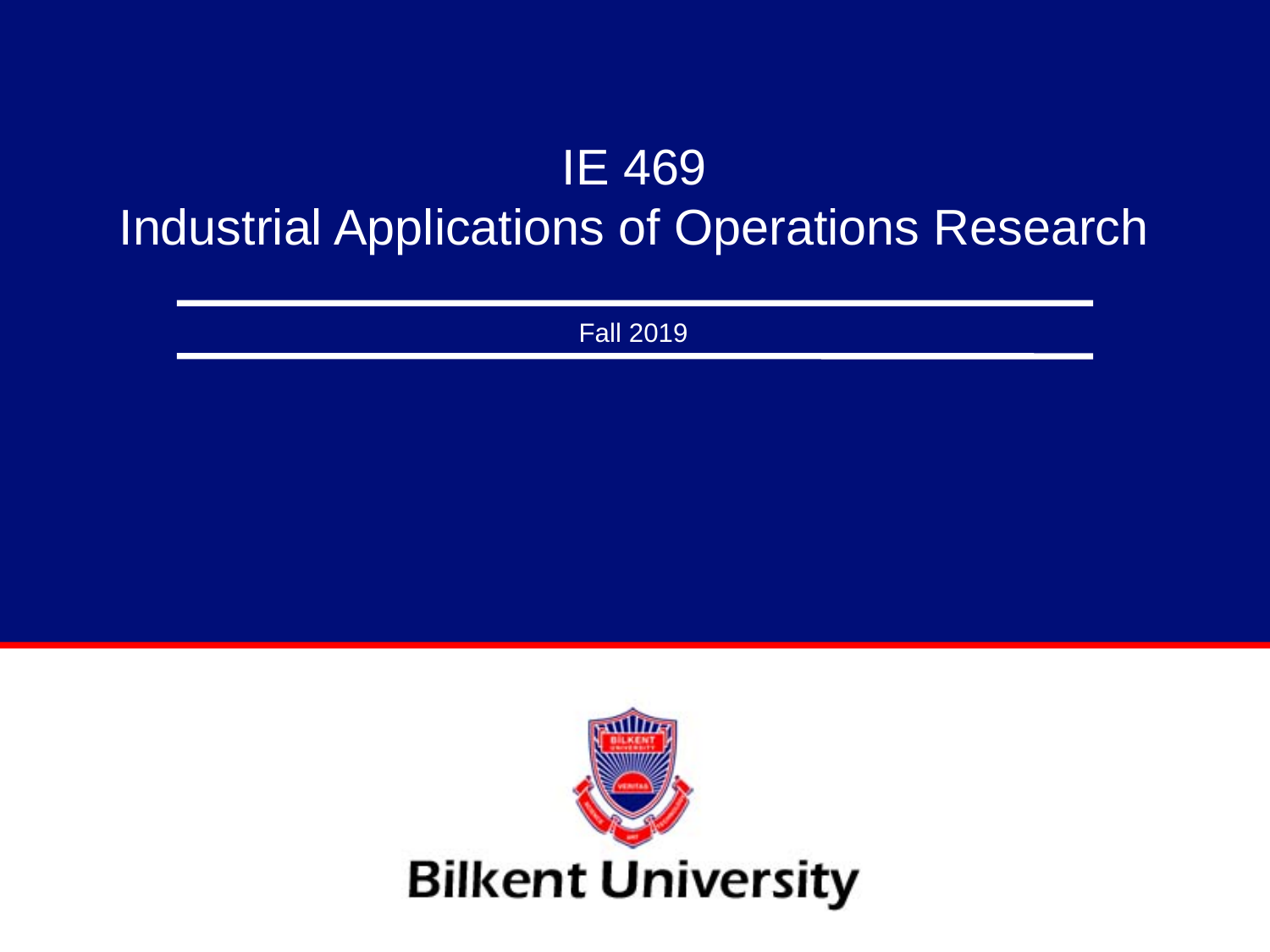

# IE 469 Industrial Applications of Operations Research
Fall 2019